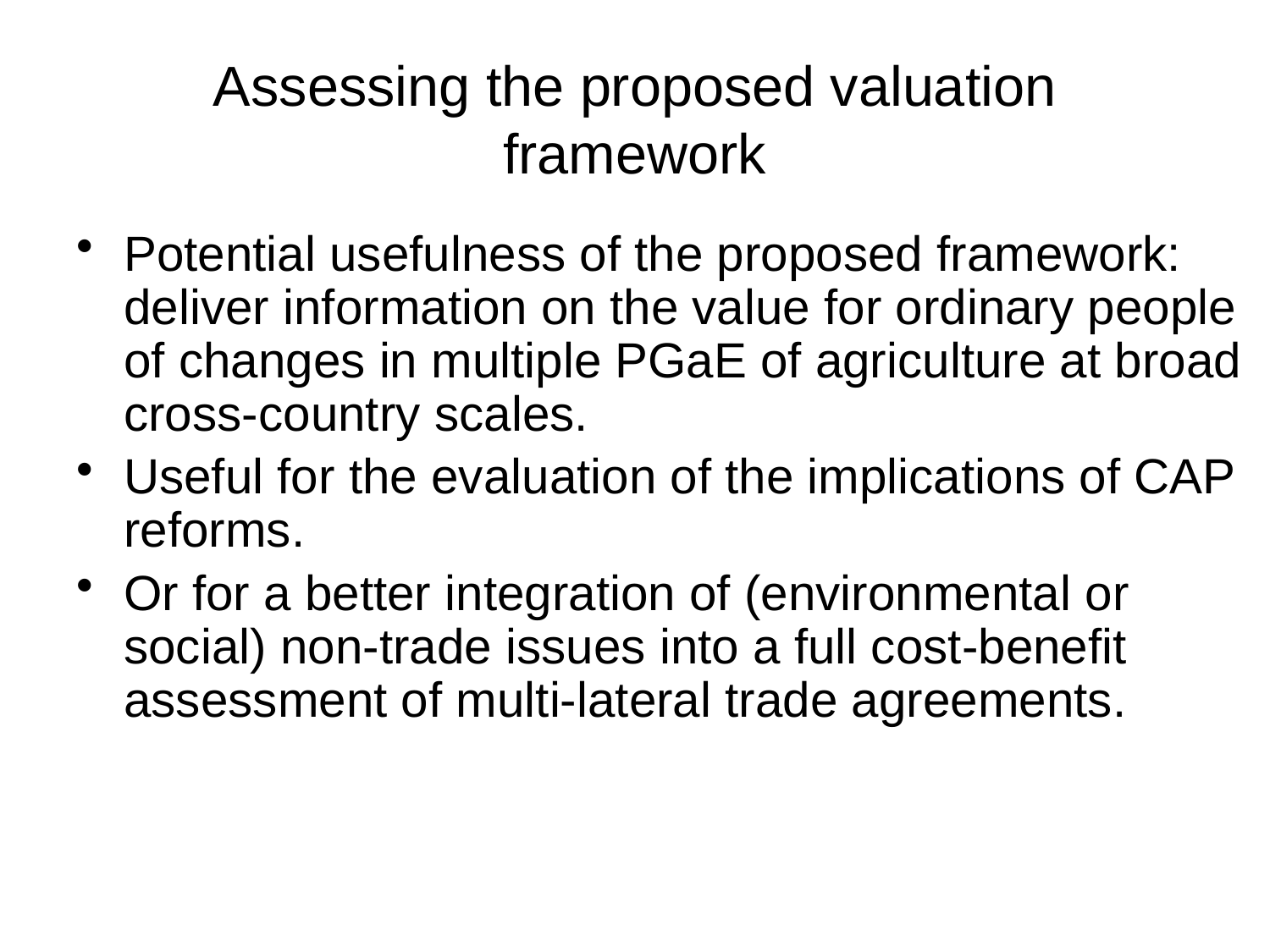

# Assessing the proposed valuation framework
Potential usefulness of the proposed framework: deliver information on the value for ordinary people of changes in multiple PGaE of agriculture at broad cross-country scales.
Useful for the evaluation of the implications of CAP reforms.
Or for a better integration of (environmental or social) non-trade issues into a full cost-benefit assessment of multi-lateral trade agreements.